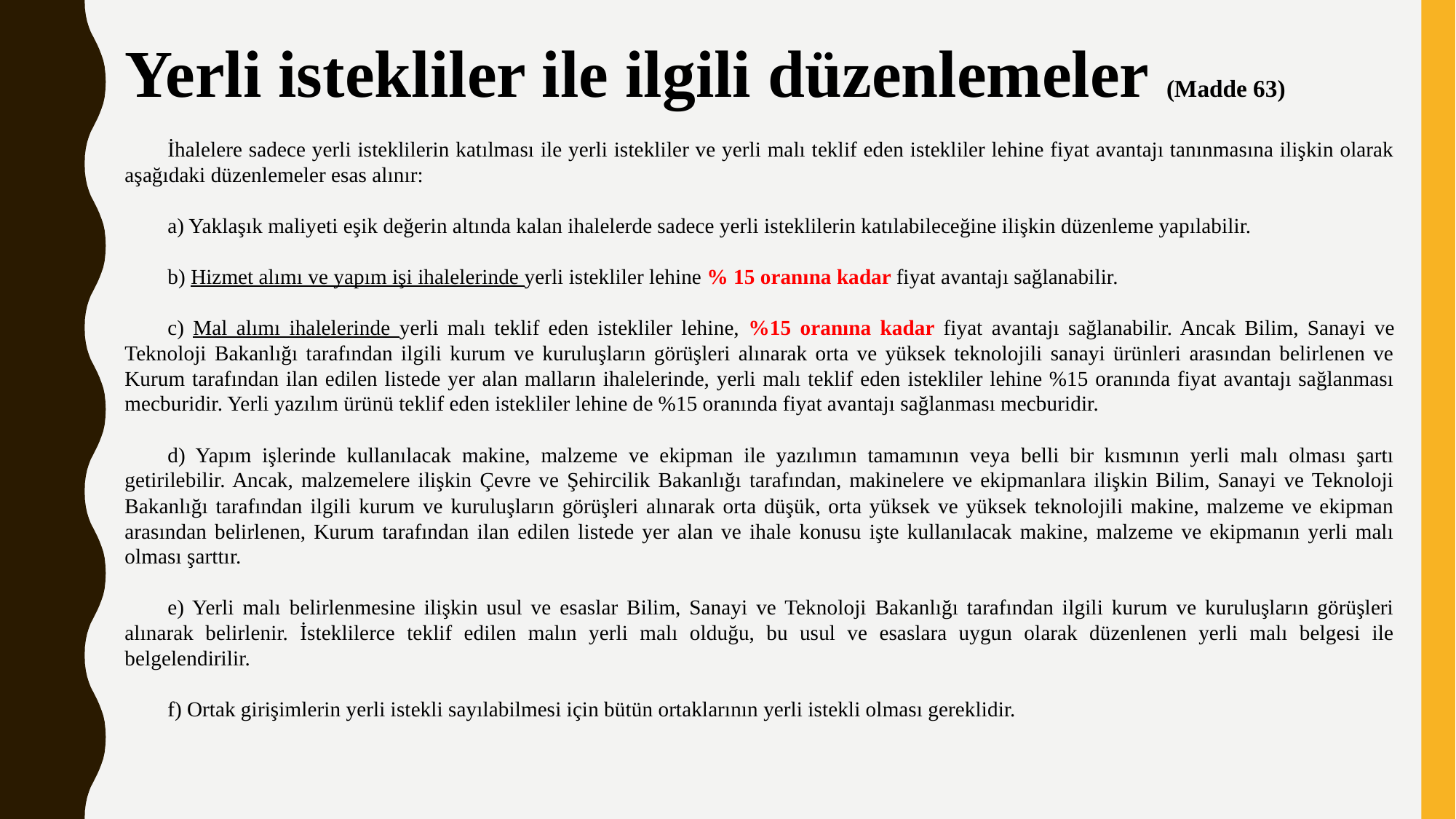

Yerli istekliler ile ilgili düzenlemeler (Madde 63)

İhalelere sadece yerli isteklilerin katılması ile yerli istekliler ve yerli malı teklif eden istekliler lehine fiyat avantajı tanınmasına ilişkin olarak aşağıdaki düzenlemeler esas alınır:

a) Yaklaşık maliyeti eşik değerin altında kalan ihalelerde sadece yerli isteklilerin katılabileceğine ilişkin düzenleme yapılabilir.

b) Hizmet alımı ve yapım işi ihalelerinde yerli istekliler lehine % 15 oranına kadar fiyat avantajı sağlanabilir.

c) Mal alımı ihalelerinde yerli malı teklif eden istekliler lehine, %15 oranına kadar fiyat avantajı sağlanabilir. Ancak Bilim, Sanayi ve Teknoloji Bakanlığı tarafından ilgili kurum ve kuruluşların görüşleri alınarak orta ve yüksek teknolojili sanayi ürünleri arasından belirlenen ve Kurum tarafından ilan edilen listede yer alan malların ihalelerinde, yerli malı teklif eden istekliler lehine %15 oranında fiyat avantajı sağlanması mecburidir. Yerli yazılım ürünü teklif eden istekliler lehine de %15 oranında fiyat avantajı sağlanması mecburidir.

d) Yapım işlerinde kullanılacak makine, malzeme ve ekipman ile yazılımın tamamının veya belli bir kısmının yerli malı olması şartı getirilebilir. Ancak, malzemelere ilişkin Çevre ve Şehircilik Bakanlığı tarafından, makinelere ve ekipmanlara ilişkin Bilim, Sanayi ve Teknoloji Bakanlığı tarafından ilgili kurum ve kuruluşların görüşleri alınarak orta düşük, orta yüksek ve yüksek teknolojili makine, malzeme ve ekipman arasından belirlenen, Kurum tarafından ilan edilen listede yer alan ve ihale konusu işte kullanılacak makine, malzeme ve ekipmanın yerli malı olması şarttır.

e) Yerli malı belirlenmesine ilişkin usul ve esaslar Bilim, Sanayi ve Teknoloji Bakanlığı tarafından ilgili kurum ve kuruluşların görüşleri alınarak belirlenir. İsteklilerce teklif edilen malın yerli malı olduğu, bu usul ve esaslara uygun olarak düzenlenen yerli malı belgesi ile belgelendirilir.

f) Ortak girişimlerin yerli istekli sayılabilmesi için bütün ortaklarının yerli istekli olması gereklidir.